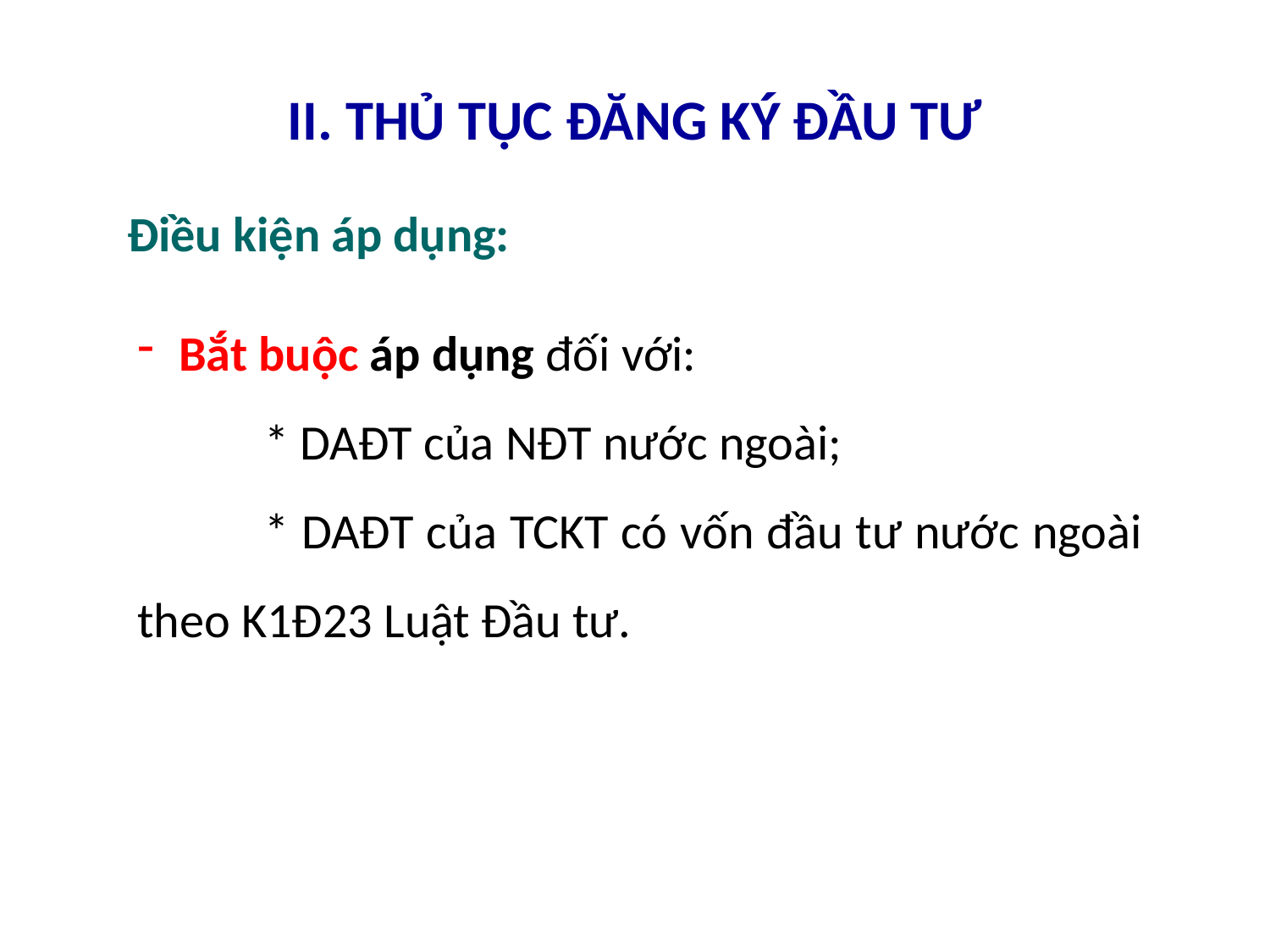

# II. THỦ TỤC ĐĂNG KÝ ĐẦU TƯ
Điều kiện áp dụng:
 Bắt buộc áp dụng đối với:
	* DAĐT của NĐT nước ngoài;
	* DAĐT của TCKT có vốn đầu tư nước ngoài theo K1Đ23 Luật Đầu tư.